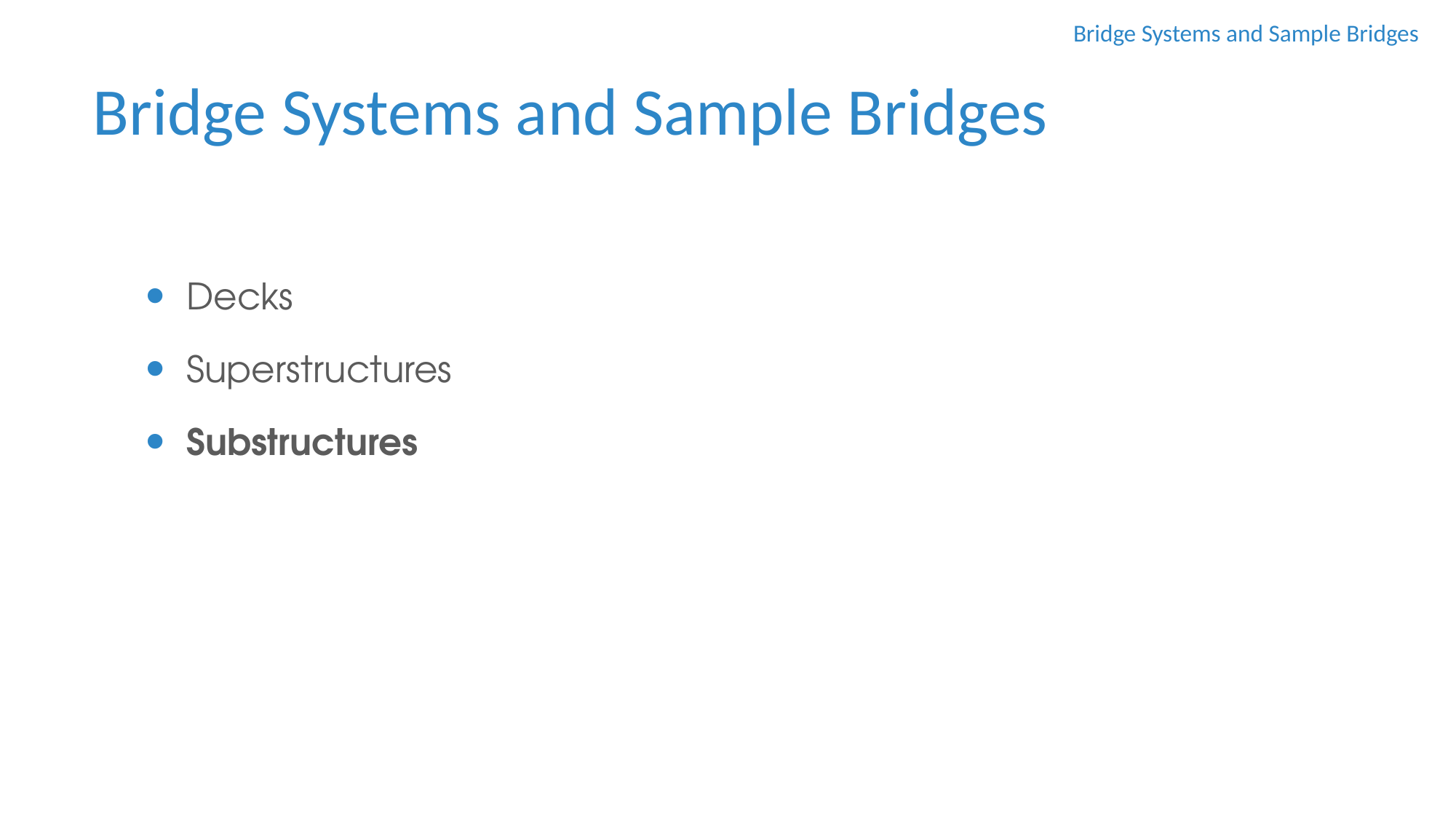

Bridge Systems and Sample Bridges
Bridge Systems and Sample Bridges
Decks
Superstructures
Substructures